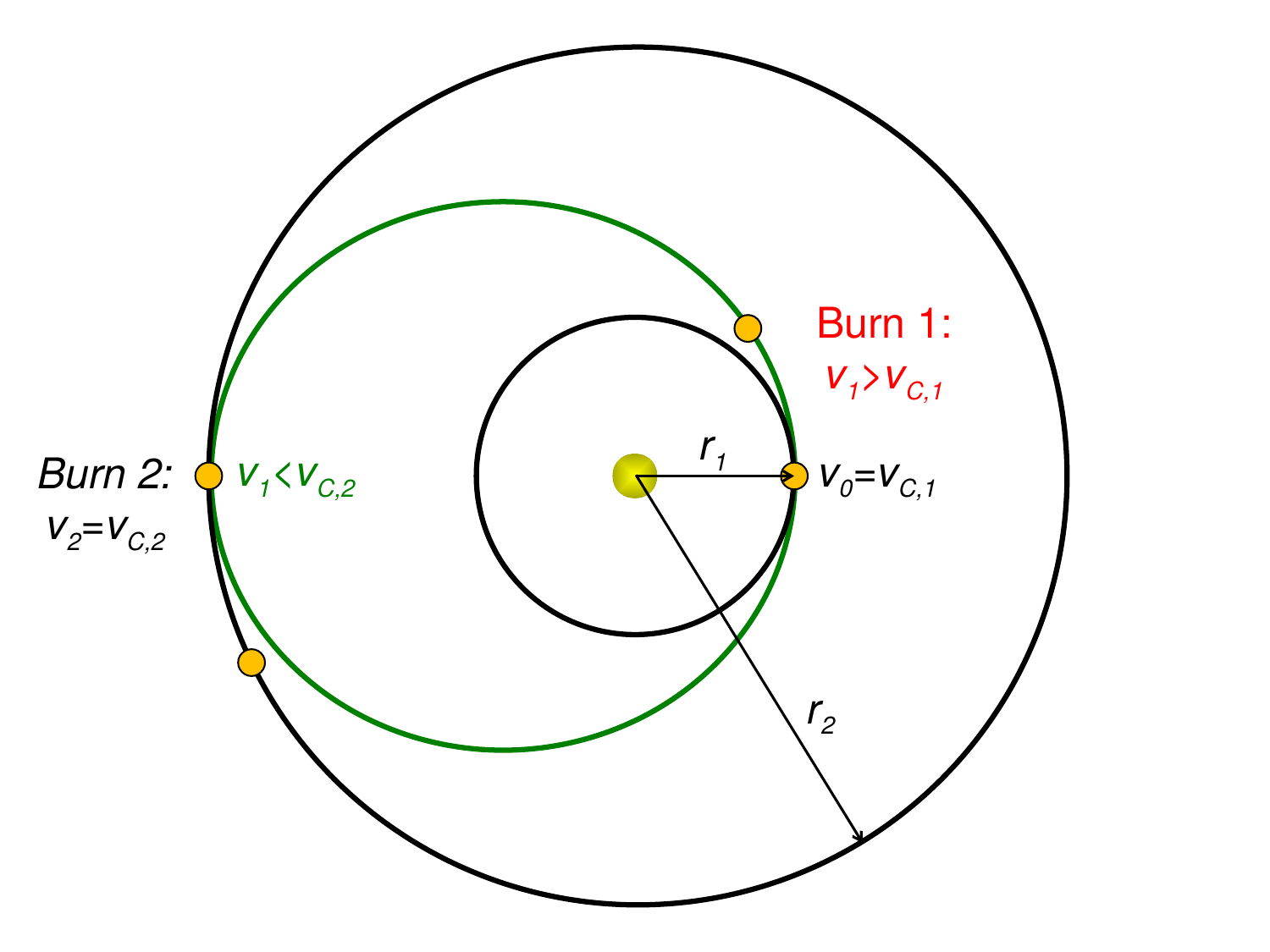

Burn 1:
v1>vC,1

r1
v1<vC,2
v0=vC,1
Burn 2:
v2=vC,2

r2